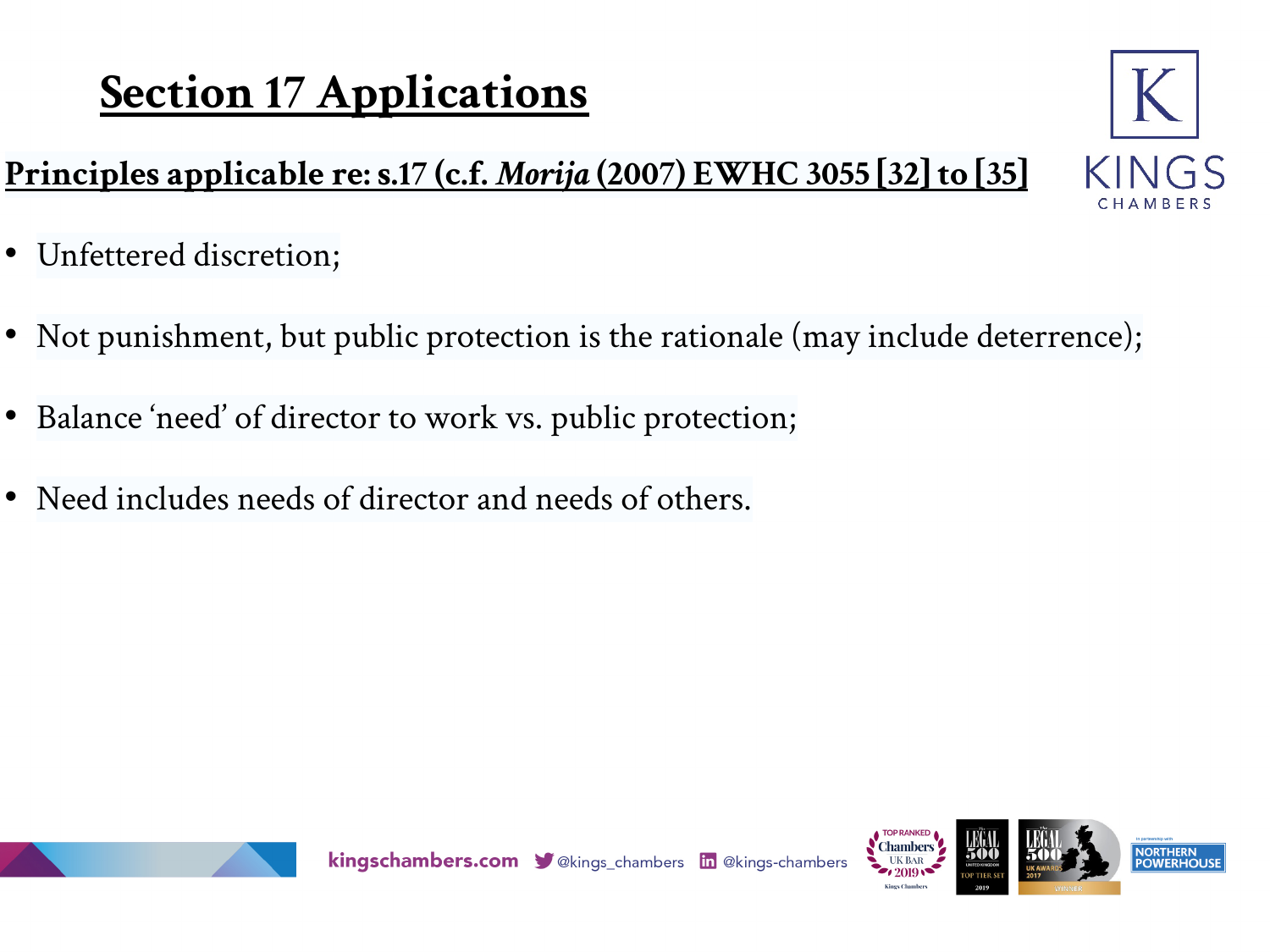

# Section 17 Applications
Principles applicable re: s.17 (c.f. Morija (2007) EWHC 3055 [32] to [35]
Unfettered discretion;
Not punishment, but public protection is the rationale (may include deterrence);
Balance ‘need’ of director to work vs. public protection;
Need includes needs of director and needs of others.